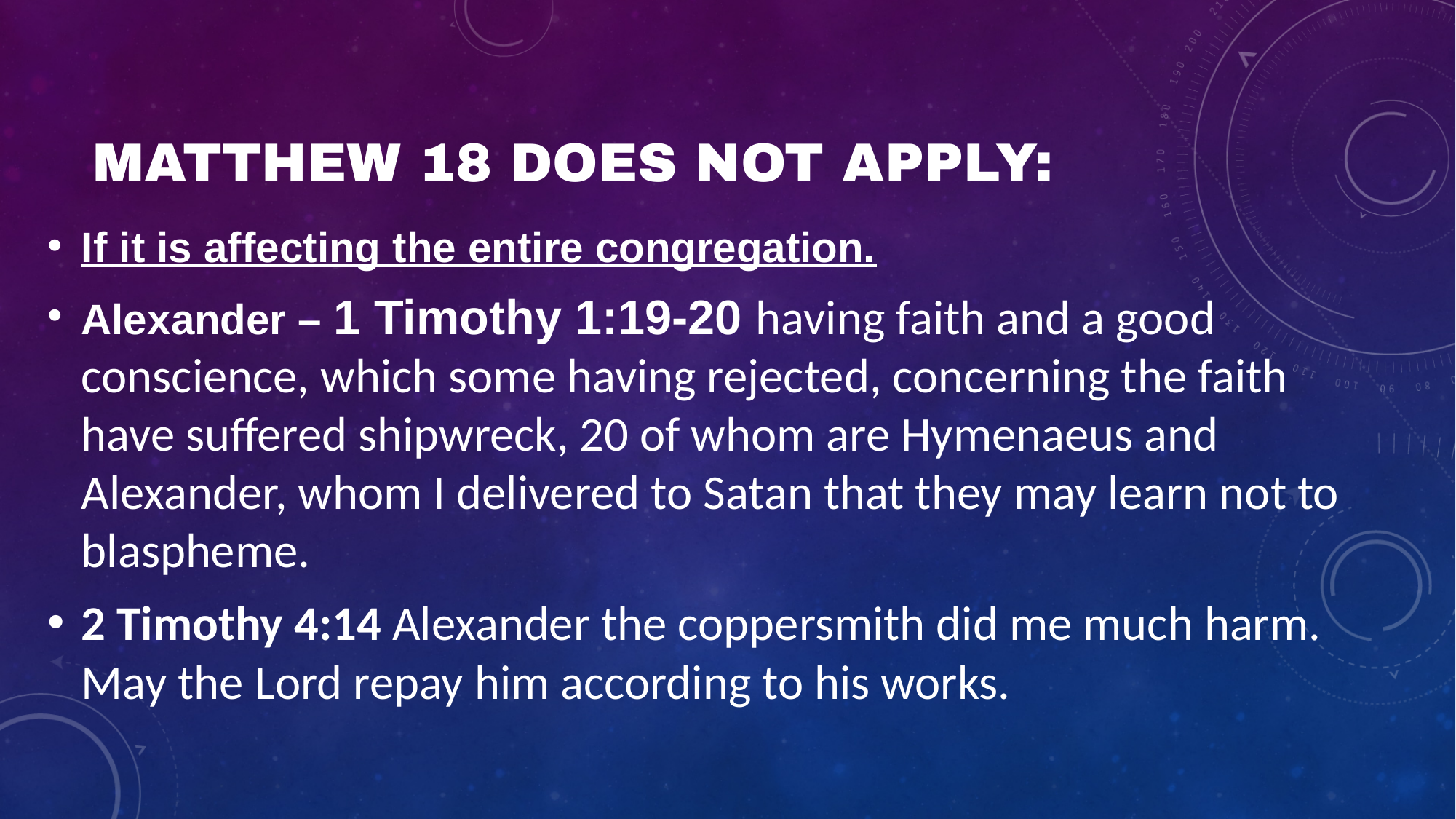

# Matthew 18 does not apply:
If it is affecting the entire congregation.
Alexander – 1 Timothy 1:19-20 having faith and a good conscience, which some having rejected, concerning the faith have suffered shipwreck, 20 of whom are Hymenaeus and Alexander, whom I delivered to Satan that they may learn not to blaspheme.
2 Timothy 4:14 Alexander the coppersmith did me much harm. May the Lord repay him according to his works.